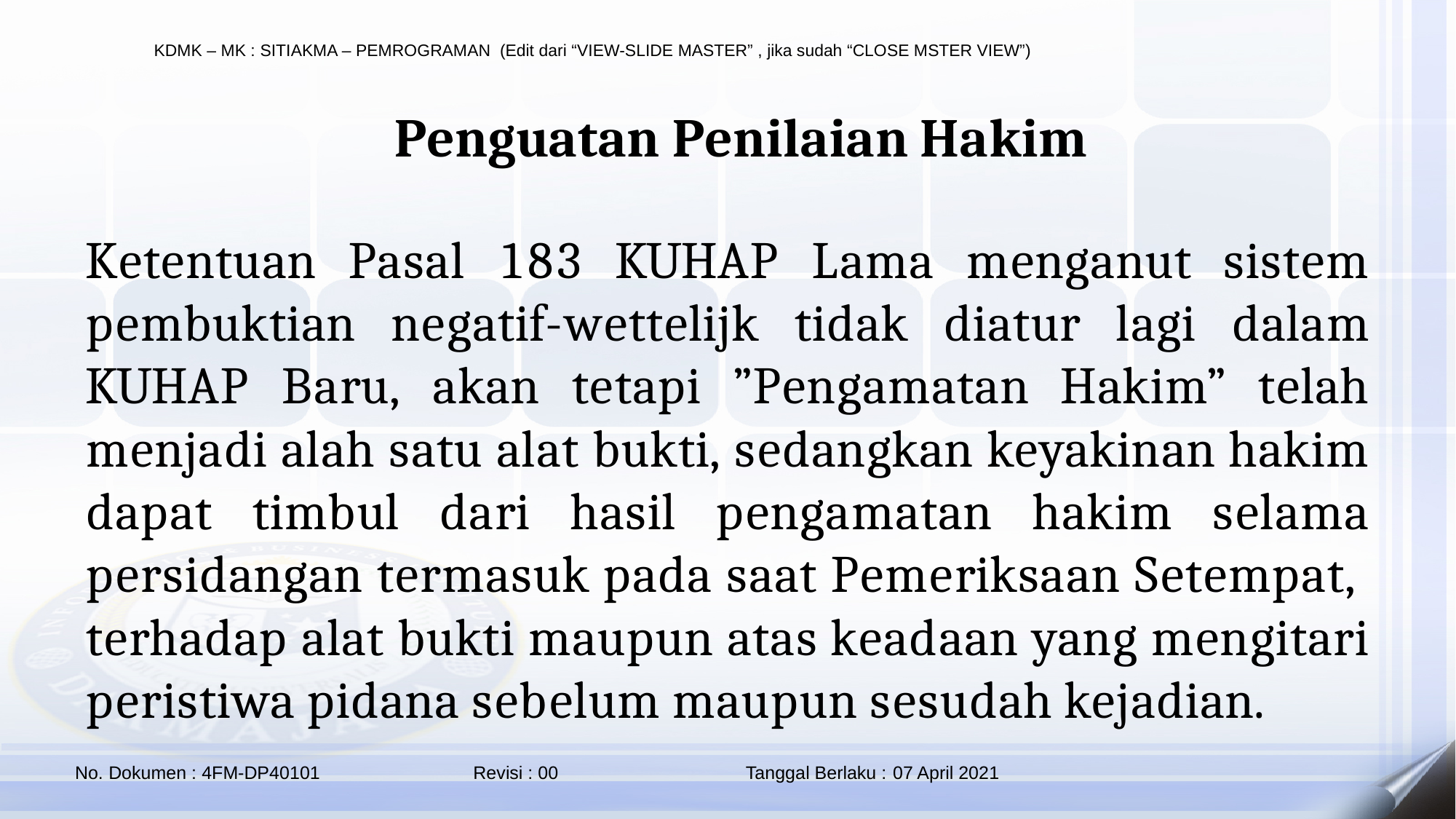

Penguatan Penilaian Hakim
Ketentuan Pasal 183 KUHAP Lama menganut sistem pembuktian negatif-wettelijk tidak diatur lagi dalam KUHAP Baru, akan tetapi ”Pengamatan Hakim” telah menjadi alah satu alat bukti, sedangkan keyakinan hakim dapat timbul dari hasil pengamatan hakim selama persidangan termasuk pada saat Pemeriksaan Setempat,  terhadap alat bukti maupun atas keadaan yang mengitari peristiwa pidana sebelum maupun sesudah kejadian.